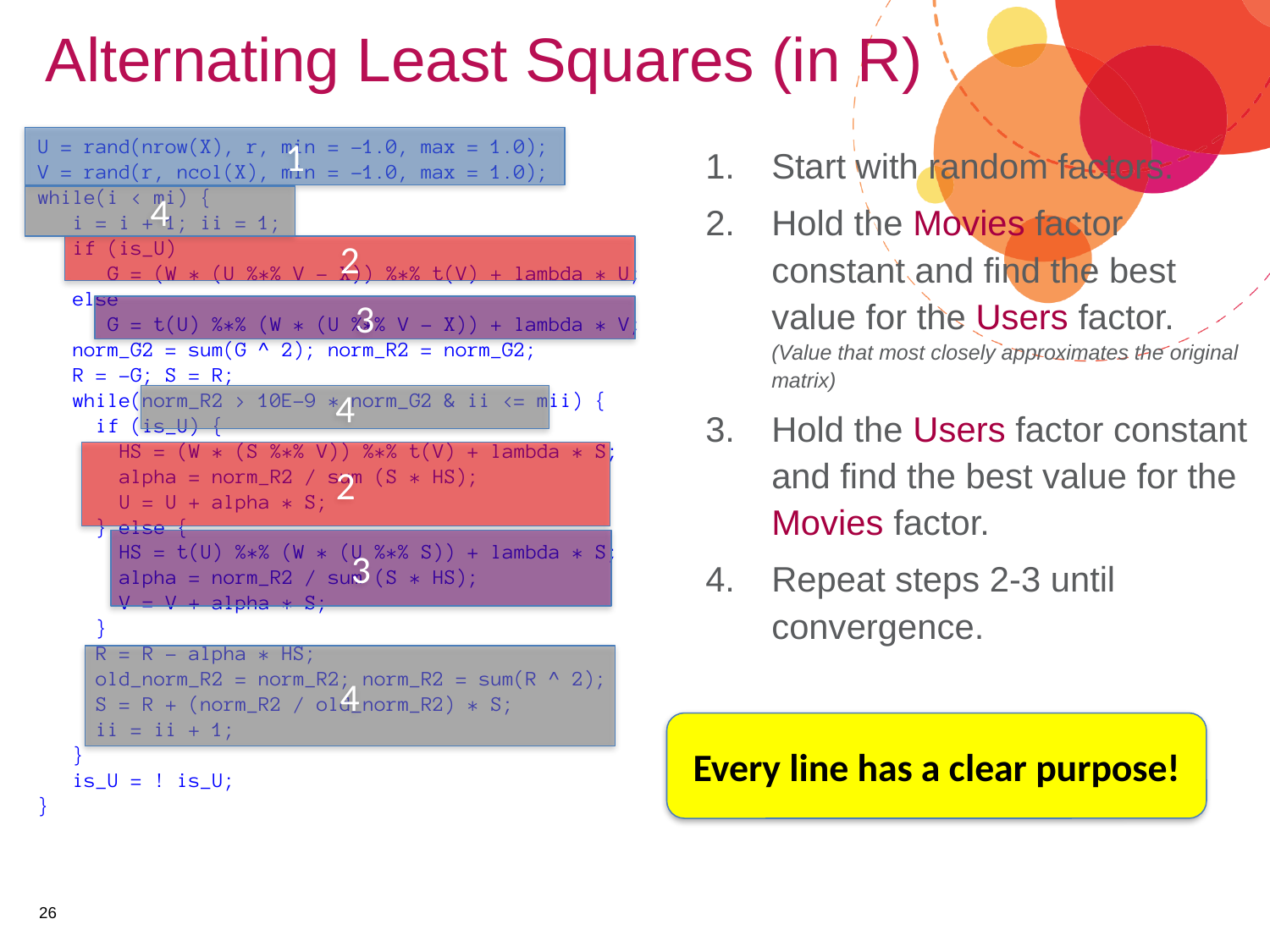

# Alternating Least Squares (in R)
U = rand(nrow(X), r, min = -1.0, max = 1.0);
V = rand(r, ncol(X), min = -1.0, max = 1.0);
while(i < mi) {
   i = i + 1; ii = 1;
   if (is_U)
      G = (W * (U %*% V - X)) %*% t(V) + lambda * U;
   else
      G = t(U) %*% (W * (U %*% V - X)) + lambda * V;
   norm_G2 = sum(G ^ 2); norm_R2 = norm_G2;
   R = -G; S = R;
   while(norm_R2 > 10E-9 * norm_G2 & ii <= mii) {
     if (is_U) {
       HS = (W * (S %*% V)) %*% t(V) + lambda * S;
       alpha = norm_R2 / sum (S * HS);
       U = U + alpha * S;
     } else {
       HS = t(U) %*% (W * (U %*% S)) + lambda * S;
       alpha = norm_R2 / sum (S * HS);
       V = V + alpha * S;
     }
     R = R - alpha * HS;
     old_norm_R2 = norm_R2; norm_R2 = sum(R ^ 2);
     S = R + (norm_R2 / old_norm_R2) * S;
     ii = ii + 1;
   }
   is_U = ! is_U;
}
1
Start with random factors.
Hold the Movies factor constant and find the best value for the Users factor.
(Value that most closely approximates the original matrix)
Hold the Users factor constant and find the best value for the Movies factor.
Repeat steps 2-3 until convergence.
4
4
2
2
3
3
4
Every line has a clear purpose!